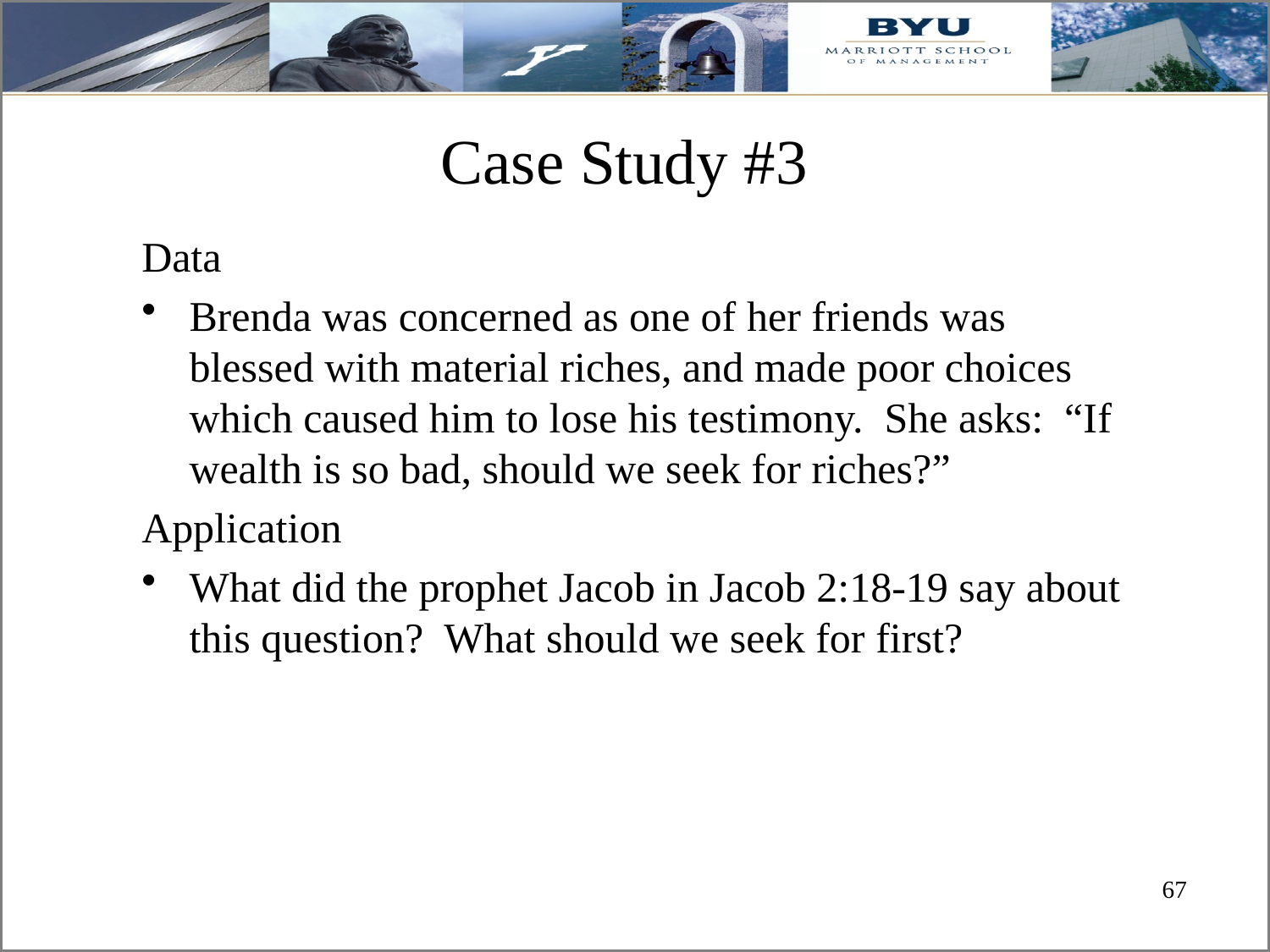

# Case Study #3
Data
Brenda was concerned as one of her friends was blessed with material riches, and made poor choices which caused him to lose his testimony.  She asks:  “If wealth is so bad, should we seek for riches?”
Application
What did the prophet Jacob in Jacob 2:18-19 say about this question?  What should we seek for first?